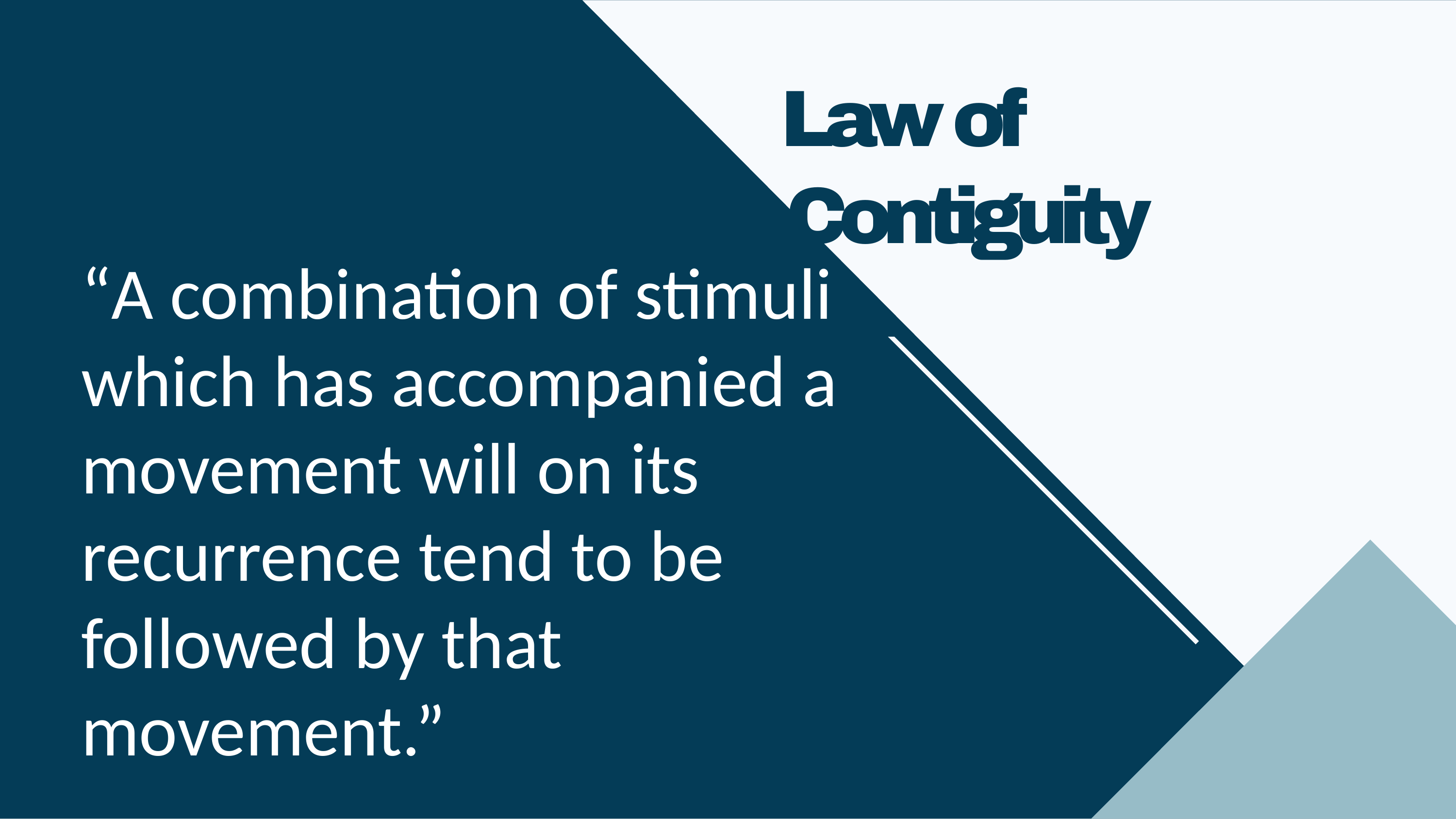

# Law of Contiguity
“A combination of stimuli which has accompanied a movement will on its recurrence tend to be followed by that movement.”